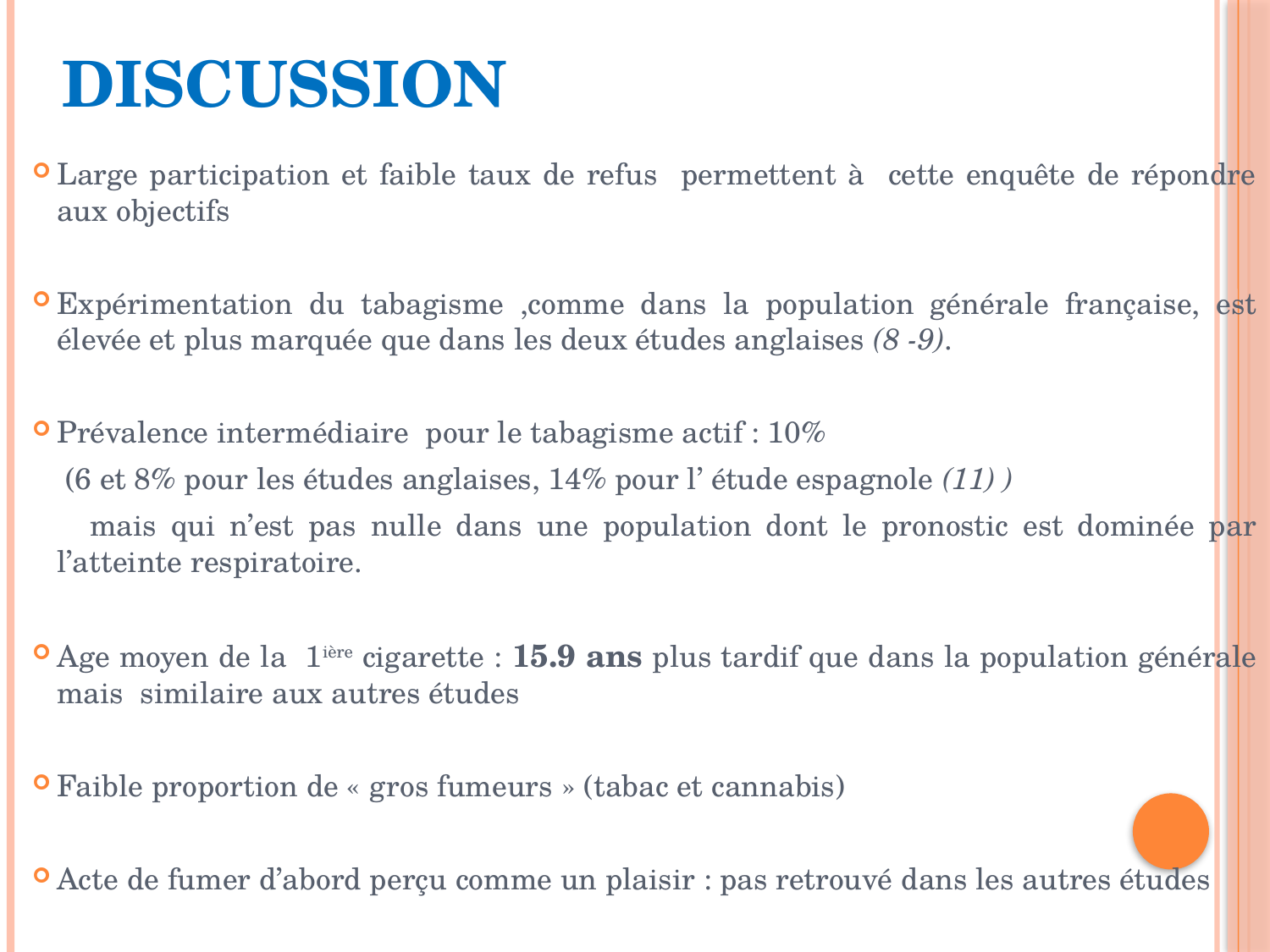

# DISCUSSION
Large participation et faible taux de refus  permettent à  cette enquête de répondre aux objectifs

Expérimentation du tabagisme ,comme dans la population générale française, est élevée et plus marquée que dans les deux études anglaises (8 -9).

Prévalence intermédiaire  pour le tabagisme actif : 10%
    (6 et 8% pour les études anglaises, 14% pour l’ étude espagnole (11) )
    mais qui n’est pas nulle dans une population dont le pronostic est dominée par l’atteinte respiratoire.

Age moyen de la  1ière cigarette : 15.9 ans plus tardif que dans la population générale mais  similaire aux autres études

Faible proportion de « gros fumeurs » (tabac et cannabis)

Acte de fumer d’abord perçu comme un plaisir : pas retrouvé dans les autres études